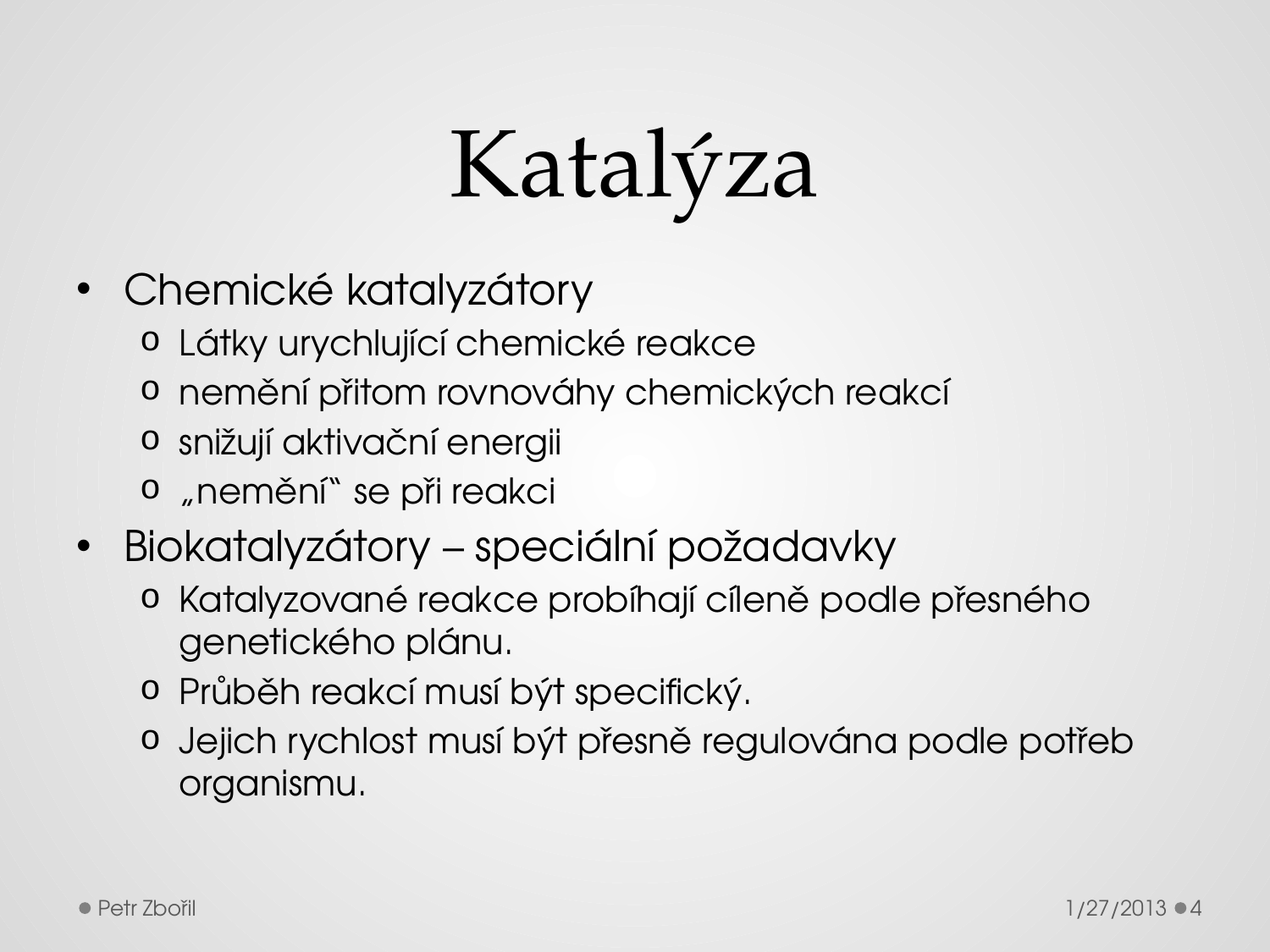

# Katalýza
Chemické katalyzátory
Látky urychlující chemické reakce
nemění přitom rovnováhy chemických reakcí
snižují aktivační energii
„nemění“ se při reakci
Biokatalyzátory – speciální požadavky
Katalyzované reakce probíhají cíleně podle přesného genetického plánu.
Průběh reakcí musí být specifický.
Jejich rychlost musí být přesně regulována podle potřeb organismu.

Petr Zbořil
1/27/2013
4